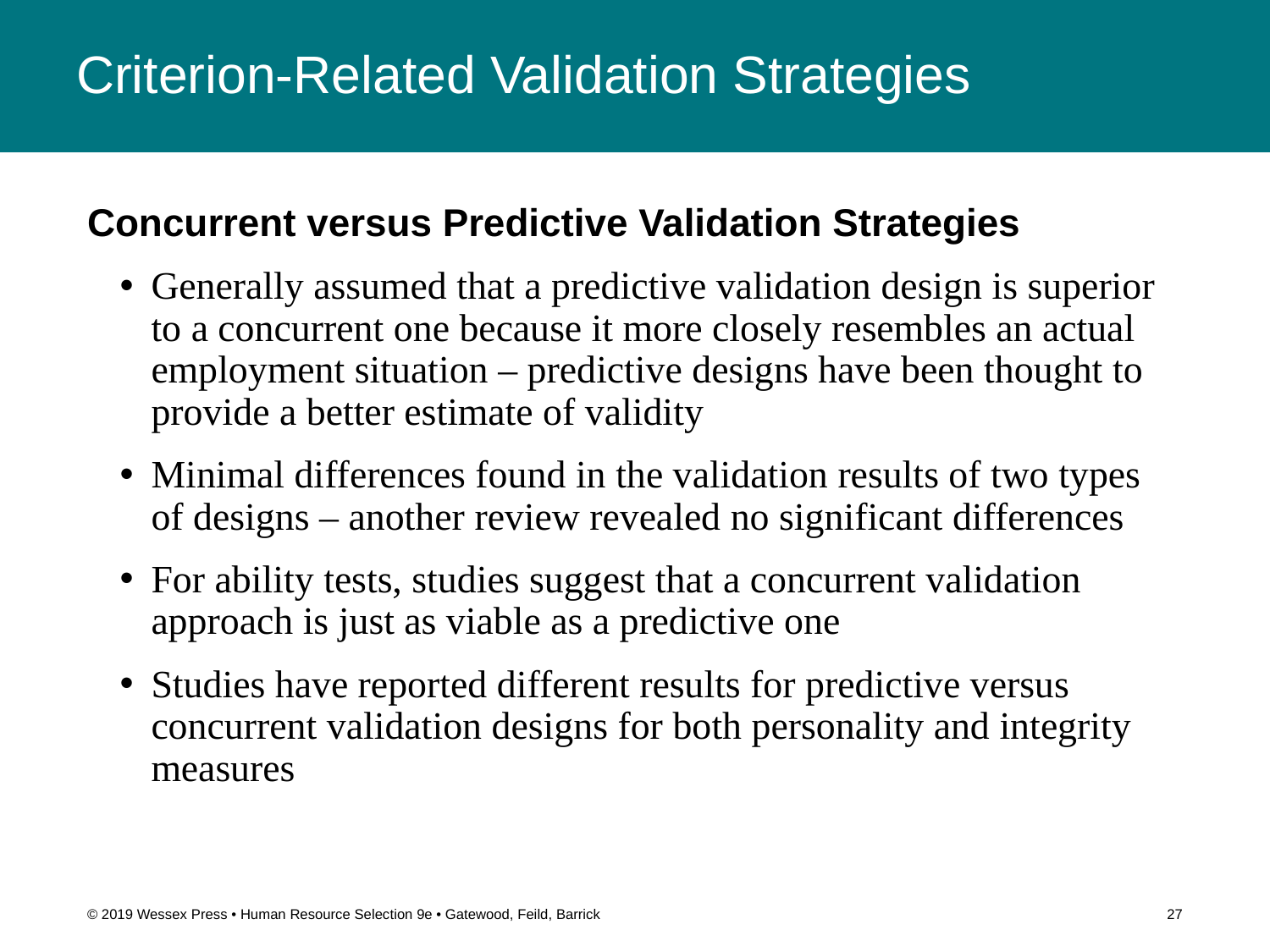

# Criterion-Related Validation Strategies
Concurrent versus Predictive Validation Strategies
Generally assumed that a predictive validation design is superior to a concurrent one because it more closely resembles an actual employment situation – predictive designs have been thought to provide a better estimate of validity
Minimal differences found in the validation results of two types of designs – another review revealed no significant differences
For ability tests, studies suggest that a concurrent validation approach is just as viable as a predictive one
Studies have reported different results for predictive versus concurrent validation designs for both personality and integrity measures
© 2019 Wessex Press • Human Resource Selection 9e • Gatewood, Feild, Barrick
27